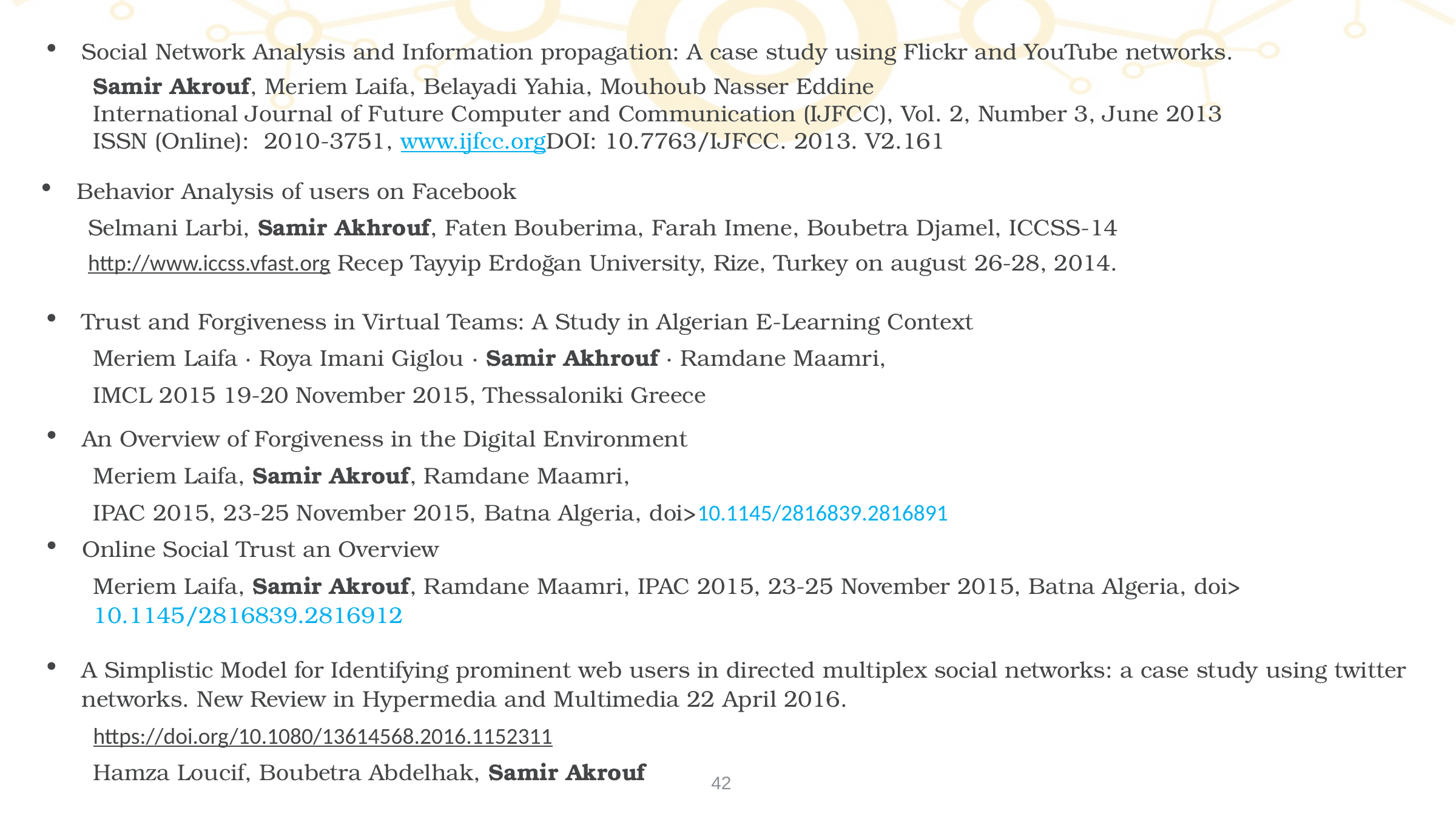

Social Network Analysis and Information propagation: A case study using Flickr and YouTube networks.
Samir Akrouf, Meriem Laifa, Belayadi Yahia, Mouhoub Nasser Eddine
International Journal of Future Computer and Communication (IJFCC), Vol. 2, Number 3, June 2013
ISSN (Online):  2010-3751, www.ijfcc.orgDOI: 10.7763/IJFCC. 2013. V2.161
Behavior Analysis of users on Facebook
Selmani Larbi, Samir Akhrouf, Faten Bouberima, Farah Imene, Boubetra Djamel, ICCSS-14
http://www.iccss.vfast.org Recep Tayyip Erdoğan University, Rize, Turkey on august 26-28, 2014.
Trust and Forgiveness in Virtual Teams: A Study in Algerian E-Learning Context
Meriem Laifa · Roya Imani Giglou · Samir Akhrouf · Ramdane Maamri,
IMCL 2015 19-20 November 2015, Thessaloniki Greece
An Overview of Forgiveness in the Digital Environment
Meriem Laifa, Samir Akrouf, Ramdane Maamri,
IPAC 2015, 23-25 November 2015, Batna Algeria, doi>10.1145/2816839.2816891
Online Social Trust an Overview
Meriem Laifa, Samir Akrouf, Ramdane Maamri, IPAC 2015, 23-25 November 2015, Batna Algeria, doi>10.1145/2816839.2816912
A Simplistic Model for Identifying prominent web users in directed multiplex social networks: a case study using twitter networks. New Review in Hypermedia and Multimedia 22 April 2016.
https://doi.org/10.1080/13614568.2016.1152311
Hamza Loucif, Boubetra Abdelhak, Samir Akrouf

42